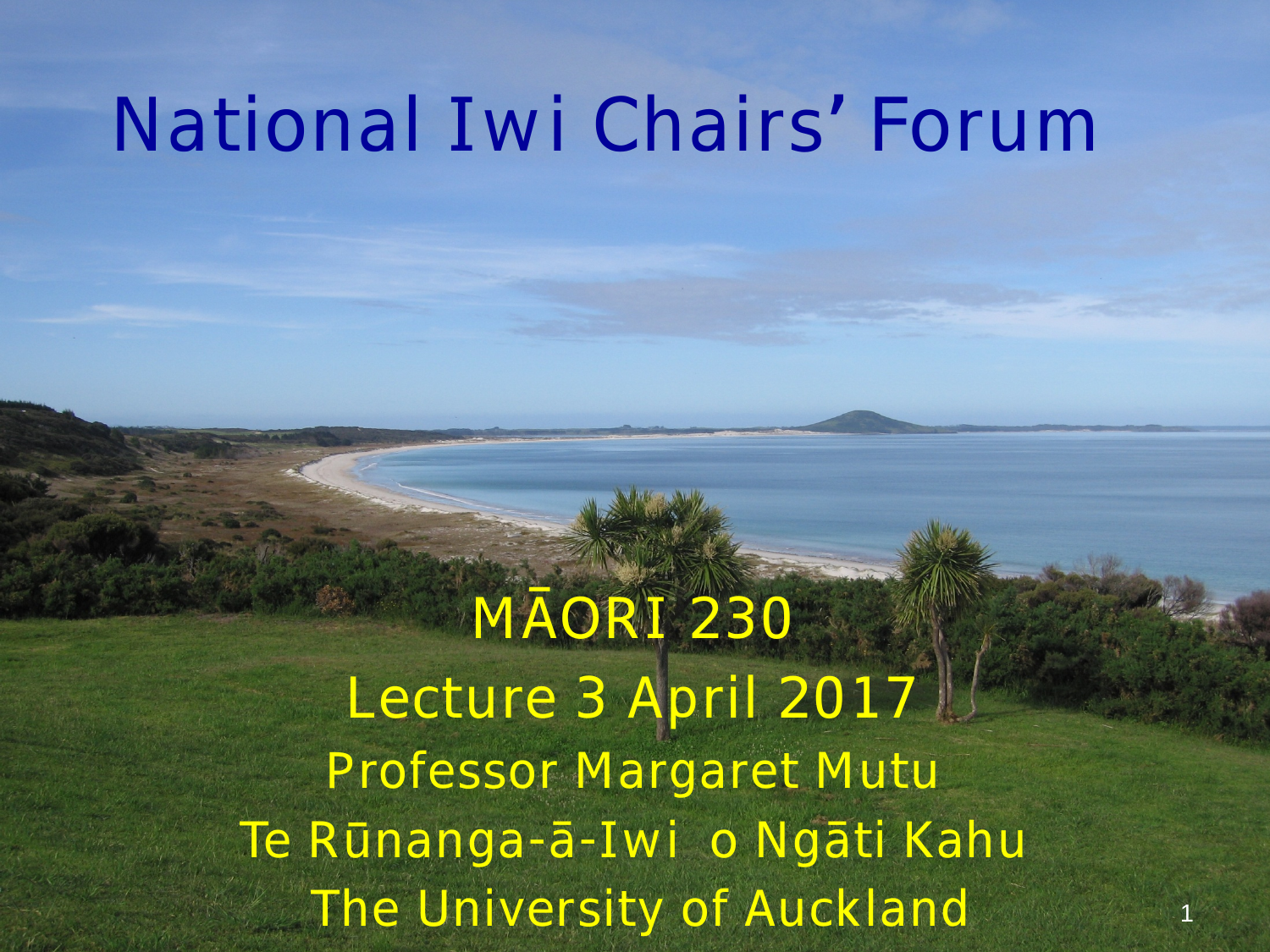

# National Iwi Chairs’ Forum
MĀORI 230
Lecture 3 April 2017
Professor Margaret Mutu
Te Rūnanga-ā-Iwi  o Ngāti Kahu
 The University of Auckland

1